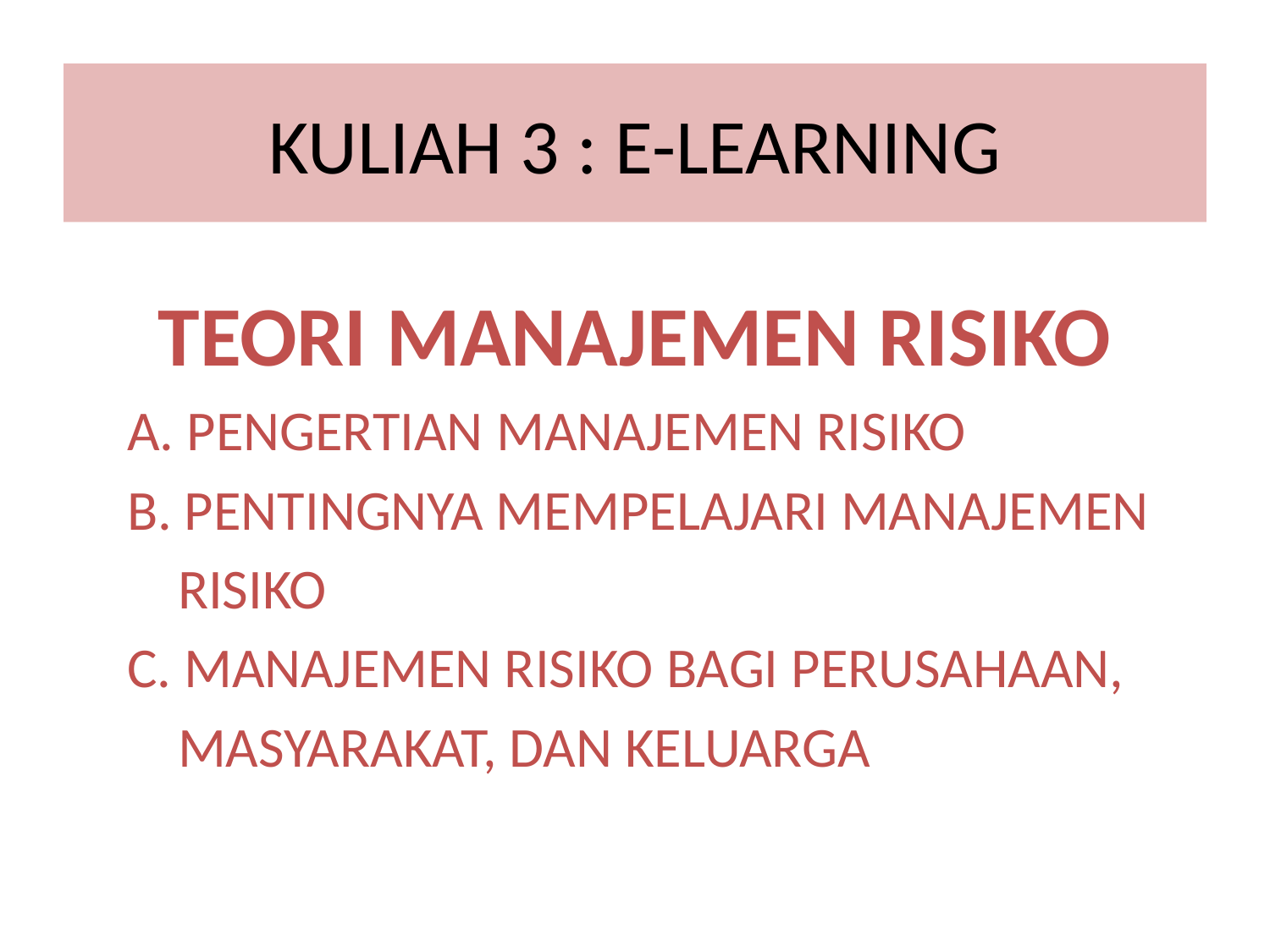

# KULIAH 3 : E-LEARNING

TEORI MANAJEMEN RISIKO
    A. PENGERTIAN MANAJEMEN RISIKO
    B. PENTINGNYA MEMPELAJARI MANAJEMEN
        RISIKO
    C. MANAJEMEN RISIKO BAGI PERUSAHAAN,
        MASYARAKAT, DAN KELUARGA